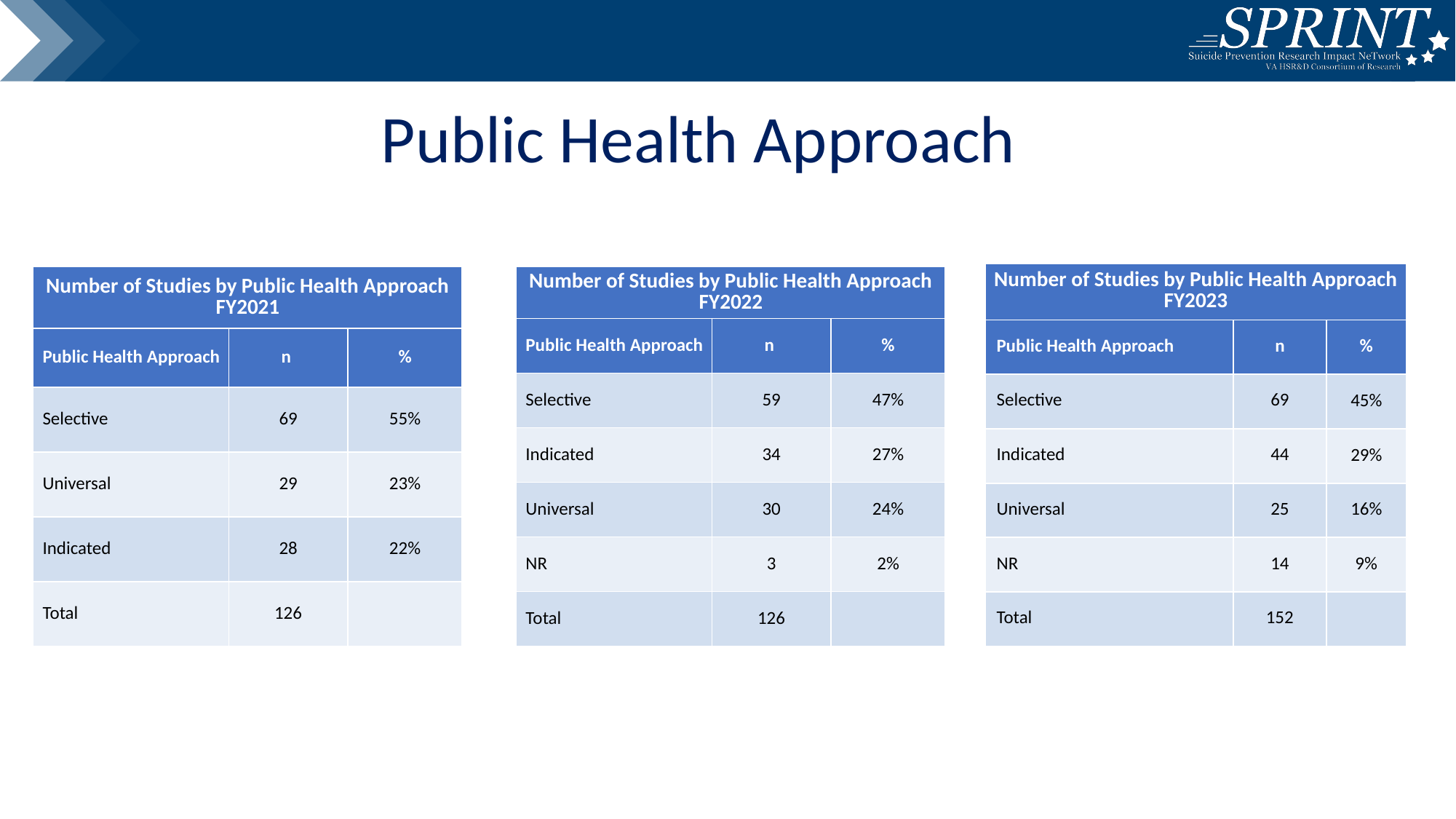

# Public Health Approach
| Number of Studies by Public Health Approach FY2023 |  |  |
| --- | --- | --- |
| Public Health Approach | n | % |
| Selective | 69 | 45% |
| Indicated | 44 | 29% |
| Universal | 25 | 16% |
| NR | 14 | 9% |
| Total | 152 |  |
| Number of Studies by Public Health Approach FY2022 |  |  |
| --- | --- | --- |
| Public Health Approach | n | % |
| Selective | 59 | 47% |
| Indicated | 34 | 27% |
| Universal | 30 | 24% |
| NR | 3 | 2% |
| Total | 126 |  |
| Number of Studies by Public Health Approach FY2021 |  |  |
| --- | --- | --- |
| Public Health Approach | n | % |
| Selective | 69 | 55% |
| Universal | 29 | 23% |
| Indicated | 28 | 22% |
| Total | 126 |  |